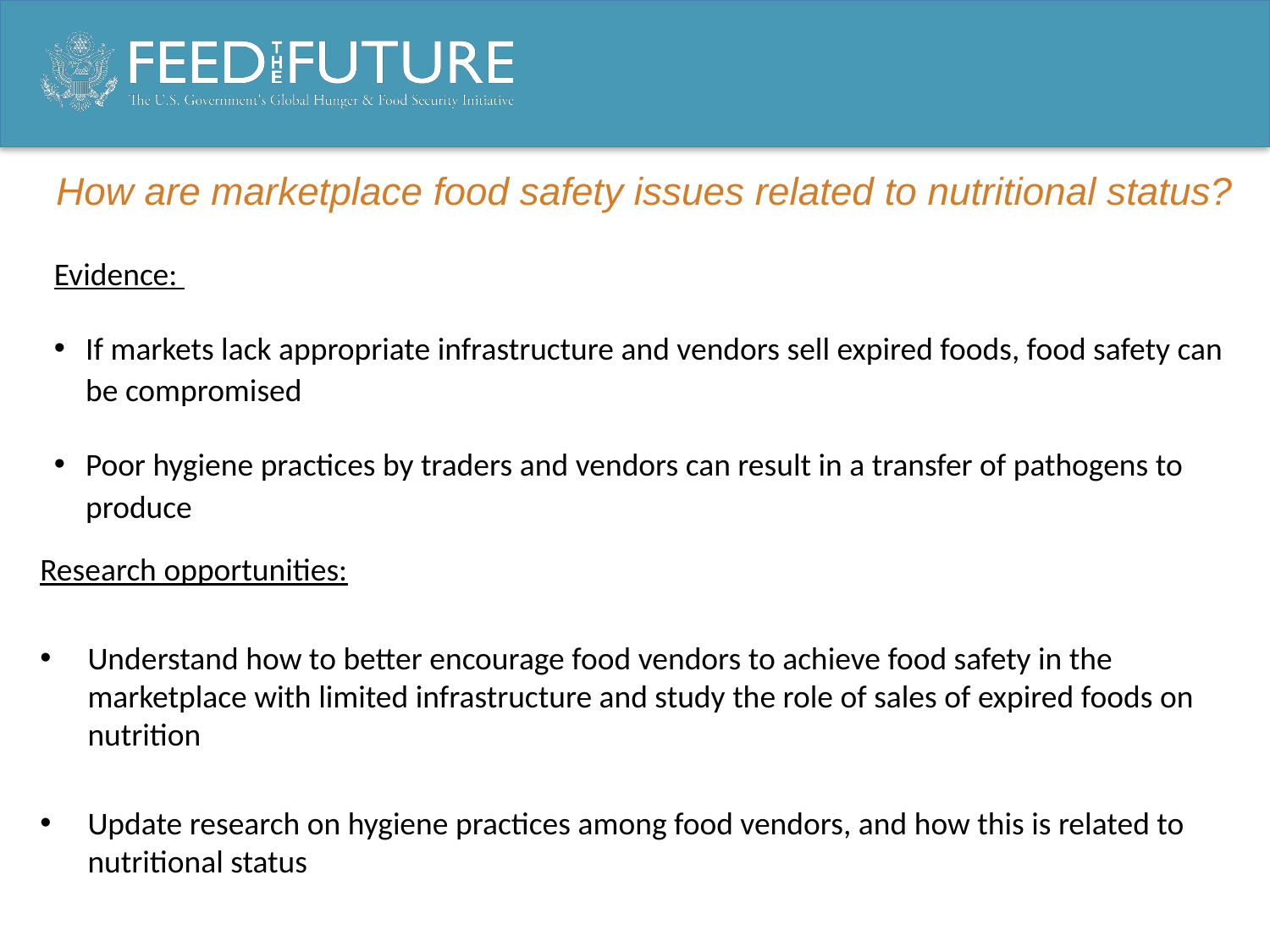

# How are marketplace food safety issues related to nutritional status?
Evidence:
If markets lack appropriate infrastructure and vendors sell expired foods, food safety can be compromised
Poor hygiene practices by traders and vendors can result in a transfer of pathogens to produce
Research opportunities:

Understand how to better encourage food vendors to achieve food safety in the marketplace with limited infrastructure and study the role of sales of expired foods on nutrition

Update research on hygiene practices among food vendors, and how this is related to nutritional status